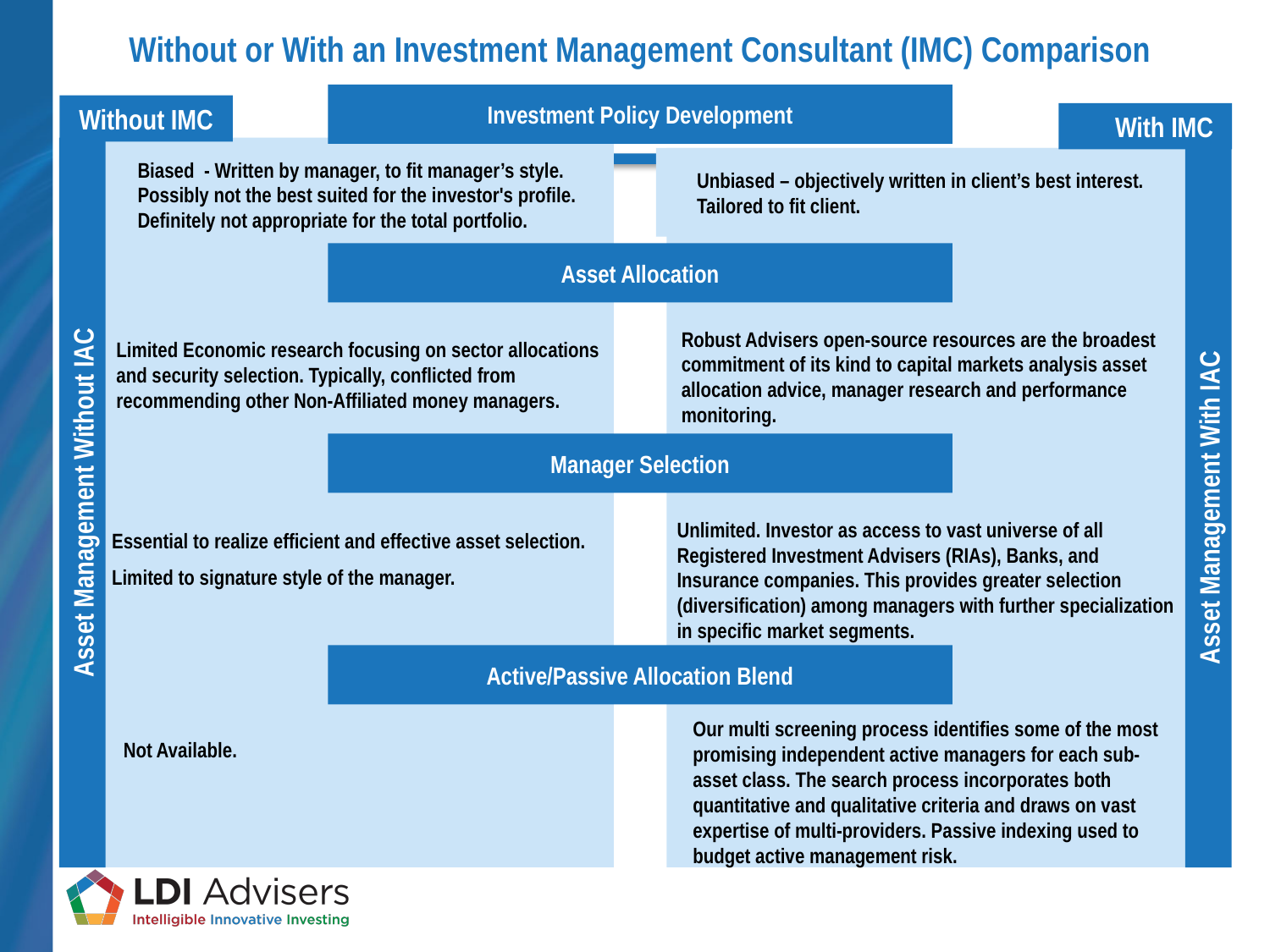

Without or With an Investment Management Consultant (IMC) Comparison
Investment Policy Development
Without IMC
      With IMC
Biased  - Written by manager, to fit manager’s style. Possibly not the best suited for the investor's profile. Definitely not appropriate for the total portfolio.

Unbiased – objectively written in client’s best interest. Tailored to fit client.

Asset Allocation
Robust Advisers open-source resources are the broadest commitment of its kind to capital markets analysis asset allocation advice, manager research and performance monitoring.
Limited Economic research focusing on sector allocations and security selection. Typically, conflicted from recommending other Non-Affiliated money managers.
Manager Selection
Asset Management Without IAC
Asset Management With IAC
Unlimited. Investor as access to vast universe of all Registered Investment Advisers (RIAs), Banks, and Insurance companies. This provides greater selection (diversification) among managers with further specialization in specific market segments.
Essential to realize efficient and effective asset selection.
Limited to signature style of the manager.
Active/Passive Allocation Blend
Our multi screening process identifies some of the most promising independent active managers for each sub-asset class. The search process incorporates both quantitative and qualitative criteria and draws on vast expertise of multi-providers. Passive indexing used to budget active management risk.
Not Available.